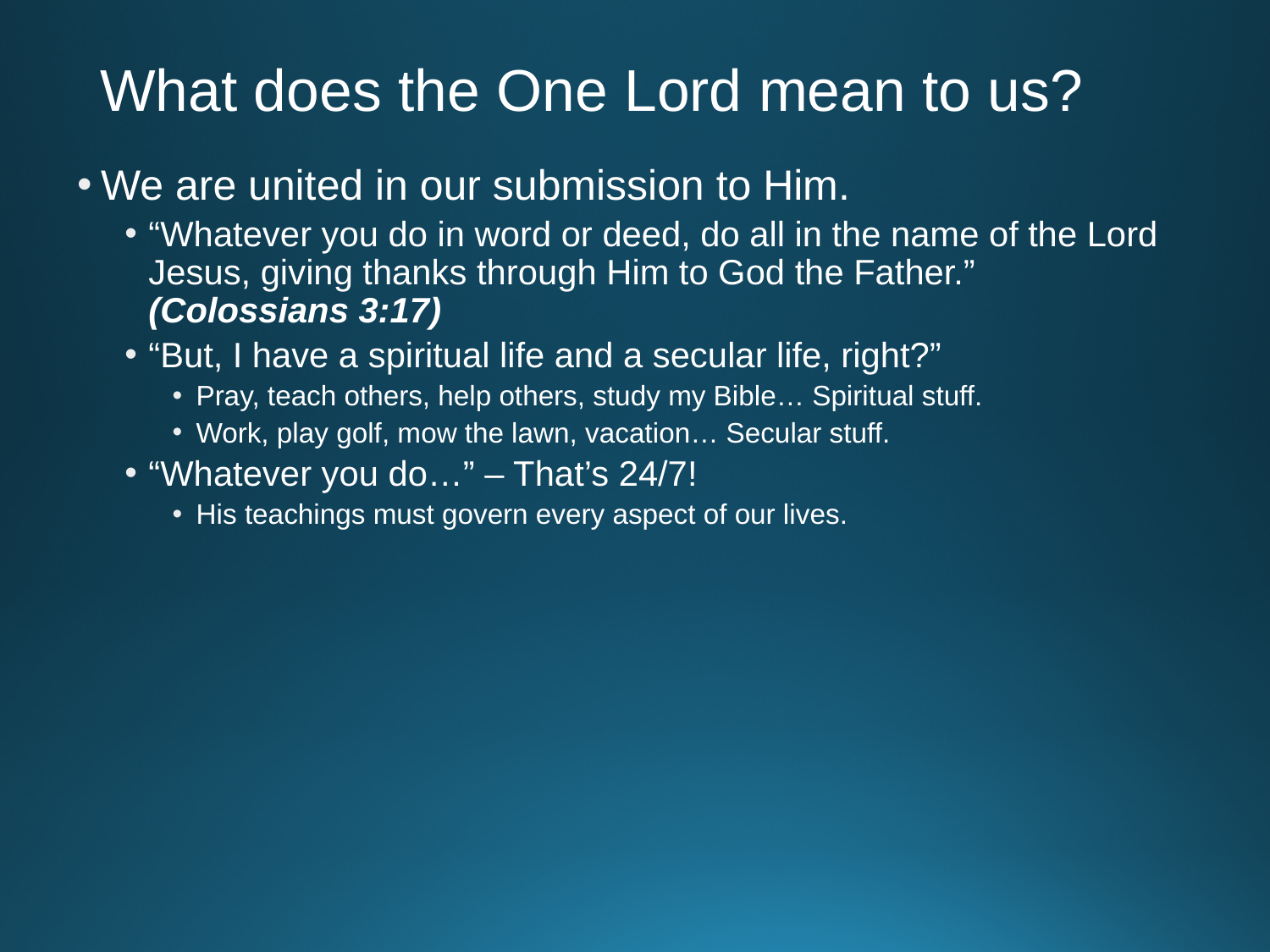

# What does the One Lord mean to us?
We are united in our submission to Him.
“Whatever you do in word or deed, do all in the name of the Lord Jesus, giving thanks through Him to God the Father.”  (Colossians 3:17)
“But, I have a spiritual life and a secular life, right?”
Pray, teach others, help others, study my Bible… Spiritual stuff.
Work, play golf, mow the lawn, vacation… Secular stuff.
“Whatever you do…” – That’s 24/7!
His teachings must govern every aspect of our lives.